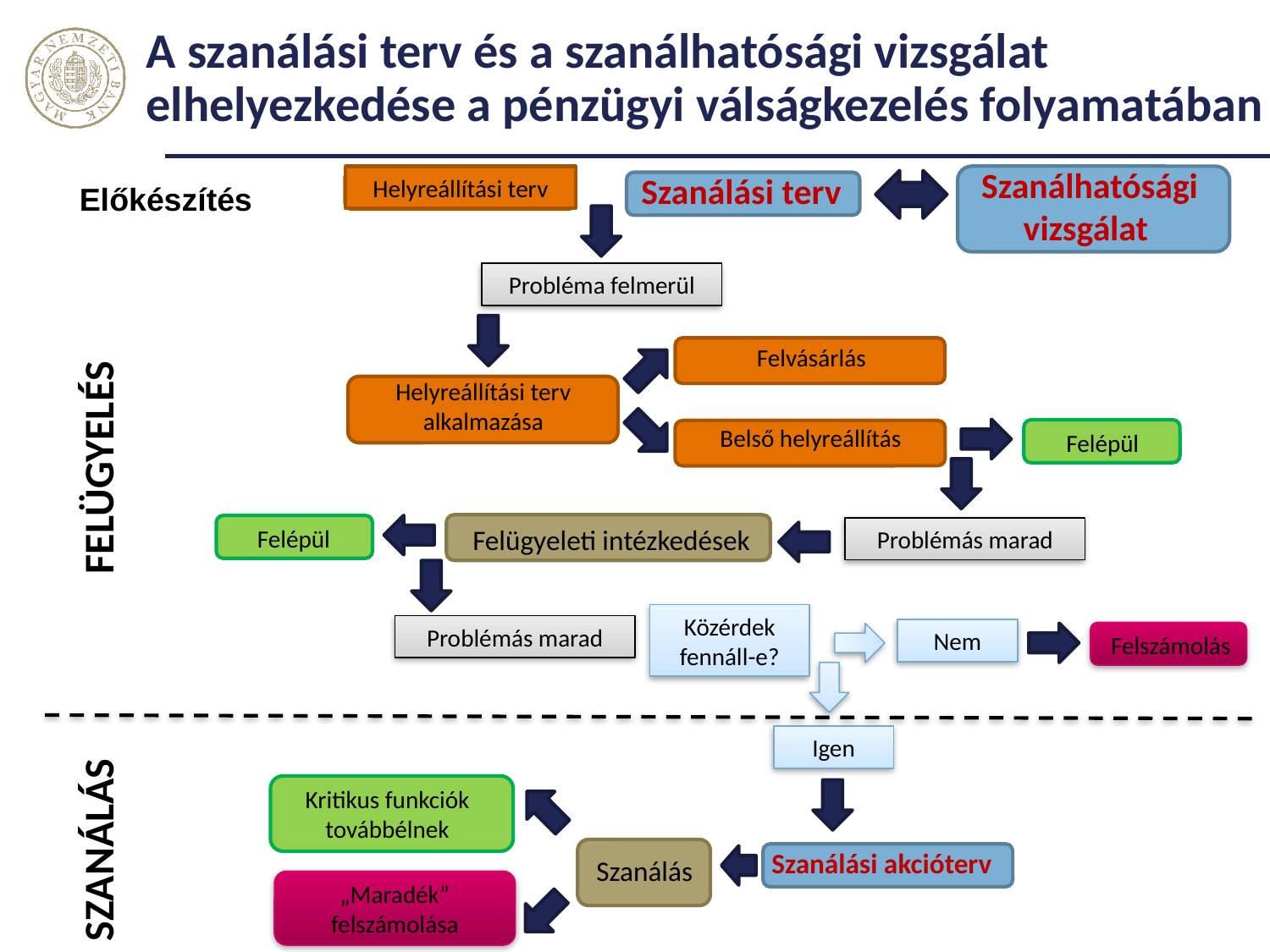

# A szanálási terv és a szanálhatósági vizsgálat elhelyezkedése a pénzügyi válságkezelés folyamatában
Szanálhatósági vizsgálat

Szanálási terv

Helyreállítási terv

Előkészítés

Probléma felmerül

Felvásárlás

Helyreállítási terv alkalmazása

Belső helyreállítás

Felépül
FELÜGYELÉS

Felügyeleti intézkedések

Felépül

Problémás marad

Közérdek fennáll-e?
Problémás marad

Nem

Felszámolás

Igen

Kritikus funkciók továbbélnek

SZANÁLÁS

 Szanálás
Szanálási akcióterv

„Maradék” felszámolása